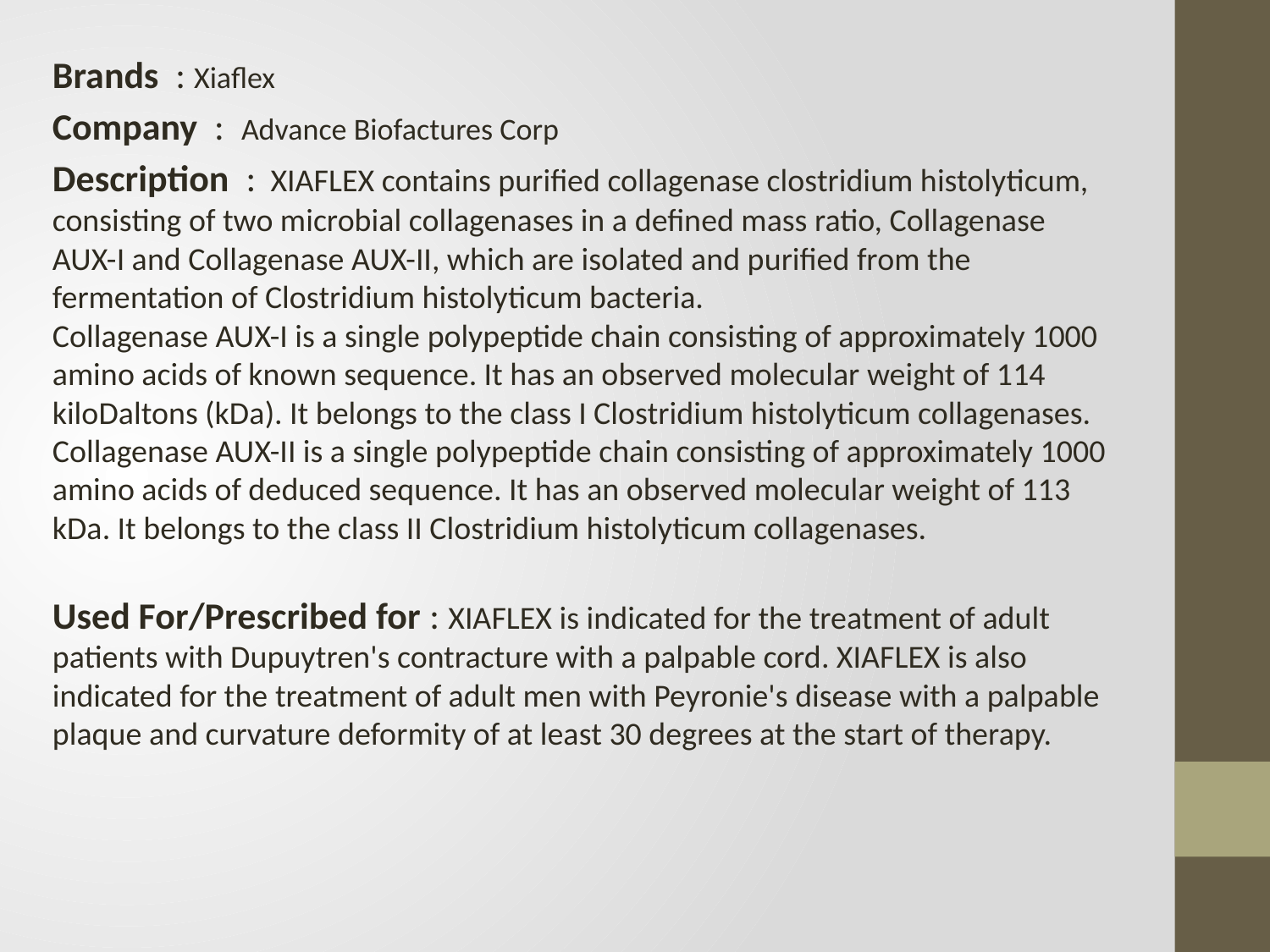

Brands  : Xiaflex
Company  :  Advance Biofactures Corp
Description  :  XIAFLEX contains purified collagenase clostridium histolyticum, consisting of two microbial collagenases in a defined mass ratio, Collagenase AUX-I and Collagenase AUX-II, which are isolated and purified from the fermentation of Clostridium histolyticum bacteria.
	Collagenase AUX-I is a single polypeptide chain consisting of approximately 1000 amino acids of known sequence. It has an observed molecular weight of 114 kiloDaltons (kDa). It belongs to the class I Clostridium histolyticum collagenases.
	Collagenase AUX-II is a single polypeptide chain consisting of approximately 1000 amino acids of deduced sequence. It has an observed molecular weight of 113 kDa. It belongs to the class II Clostridium histolyticum collagenases.
Used For/Prescribed for : XIAFLEX is indicated for the treatment of adult patients with Dupuytren's contracture with a palpable cord. XIAFLEX is also indicated for the treatment of adult men with Peyronie's disease with a palpable plaque and curvature deformity of at least 30 degrees at the start of therapy.